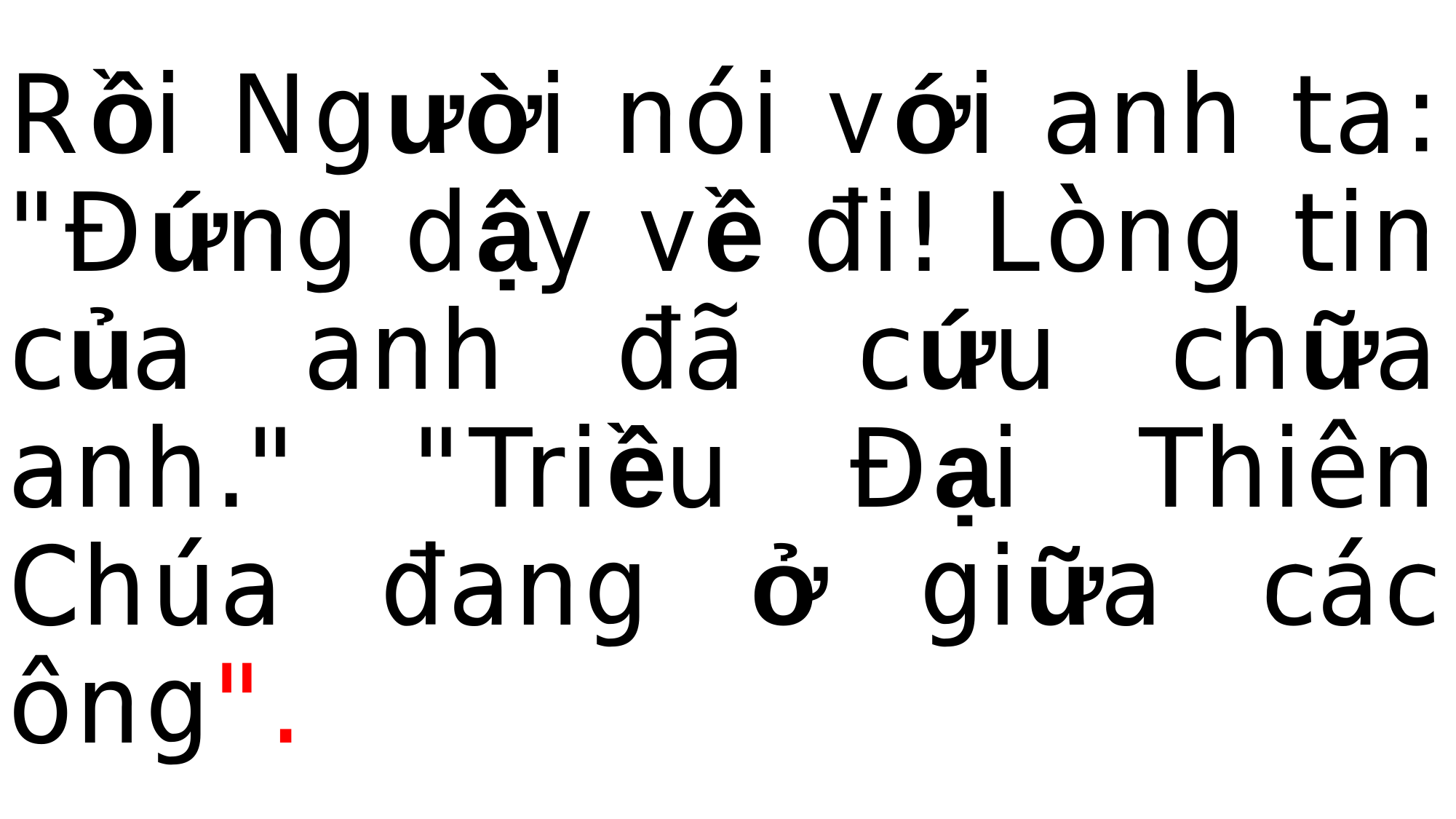

# Rồi Người nói với anh ta: "Đứng dậy về đi! Lòng tin của anh đã cứu chữa anh." "Triều Đại Thiên Chúa đang ở giữa các ông".